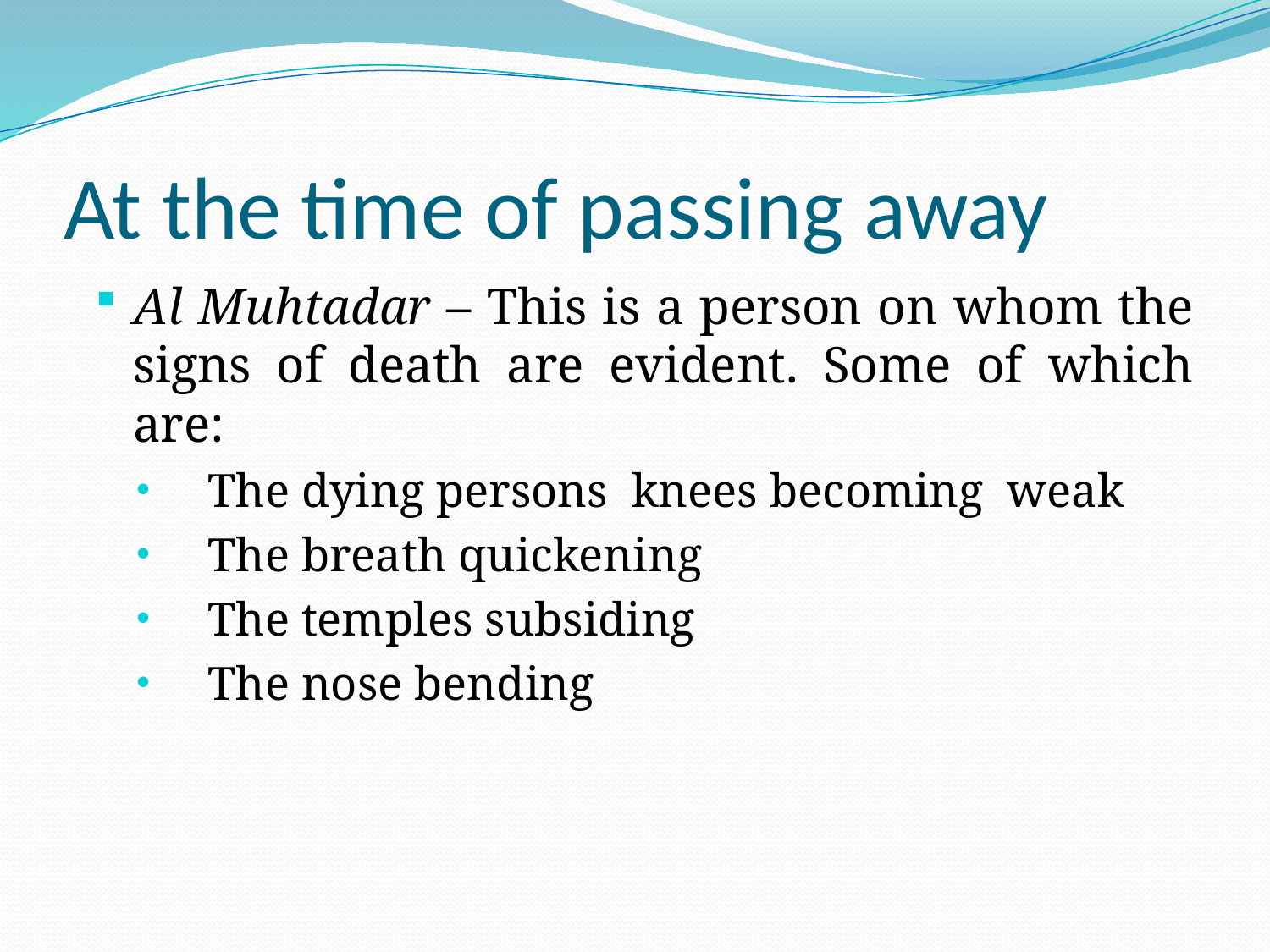

# At the time of passing away
Al Muhtadar – This is a person on whom the signs of death are evident. Some of which are:
The dying persons  knees becoming  weak
The breath quickening
The temples subsiding
The nose bending